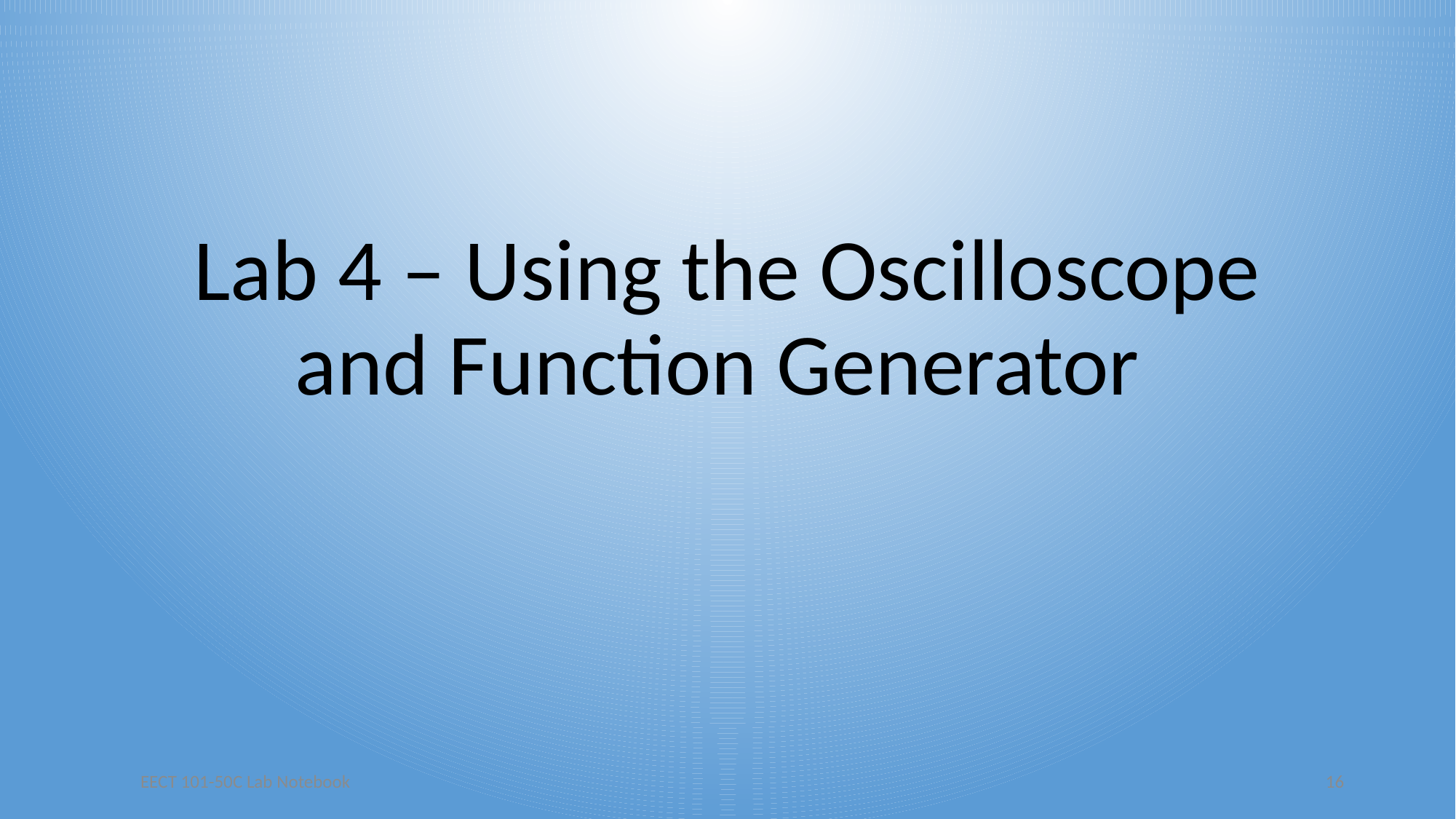

# Lab 4 – Using the Oscilloscope and Function Generator

EECT 101-50C Lab Notebook
16